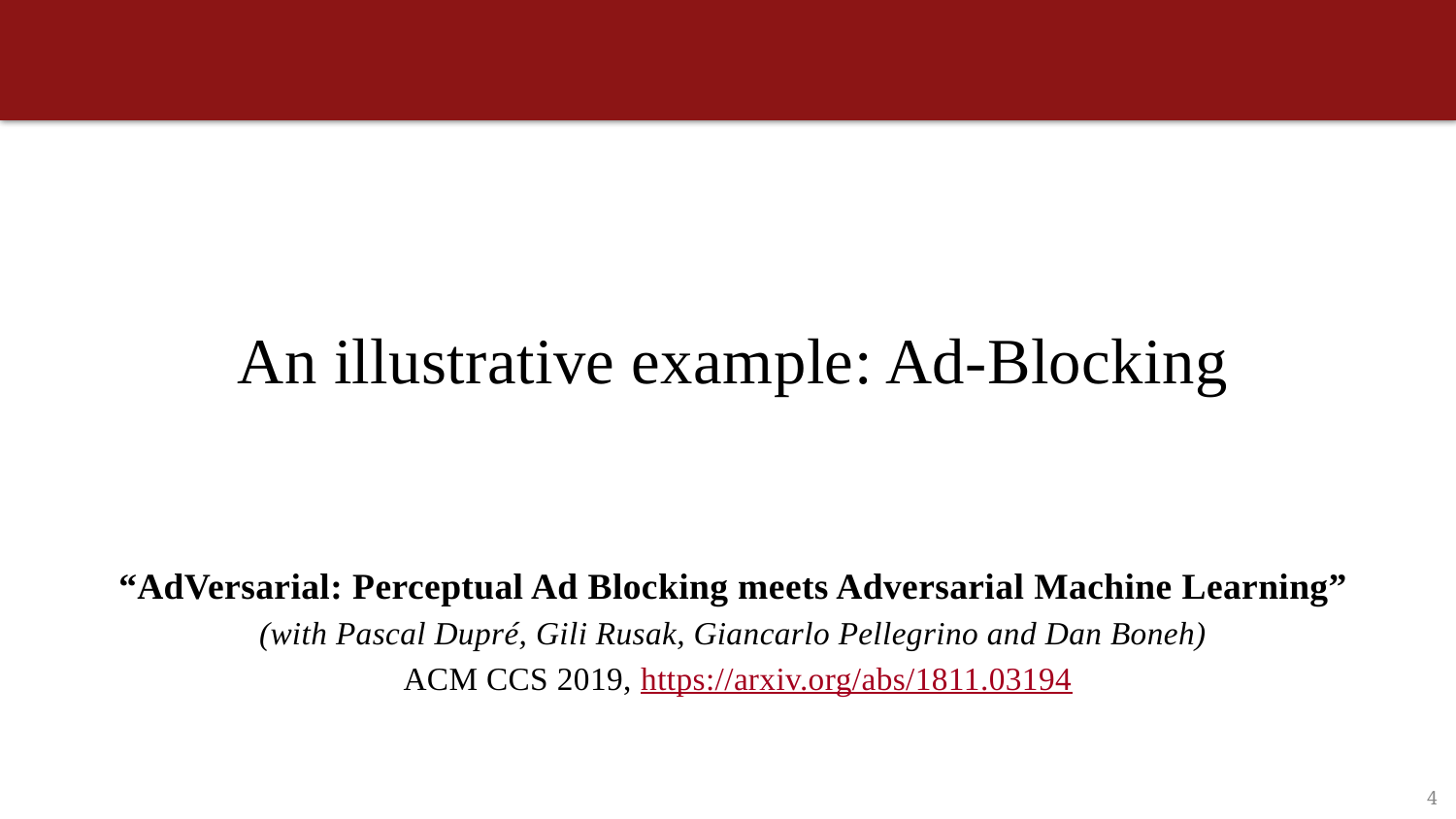

An illustrative example: Ad-Blocking

“AdVersarial: Perceptual Ad Blocking meets Adversarial Machine Learning”
(with Pascal Dupré, Gili Rusak, Giancarlo Pellegrino and Dan Boneh)
 ACM CCS 2019, https://arxiv.org/abs/1811.03194

4